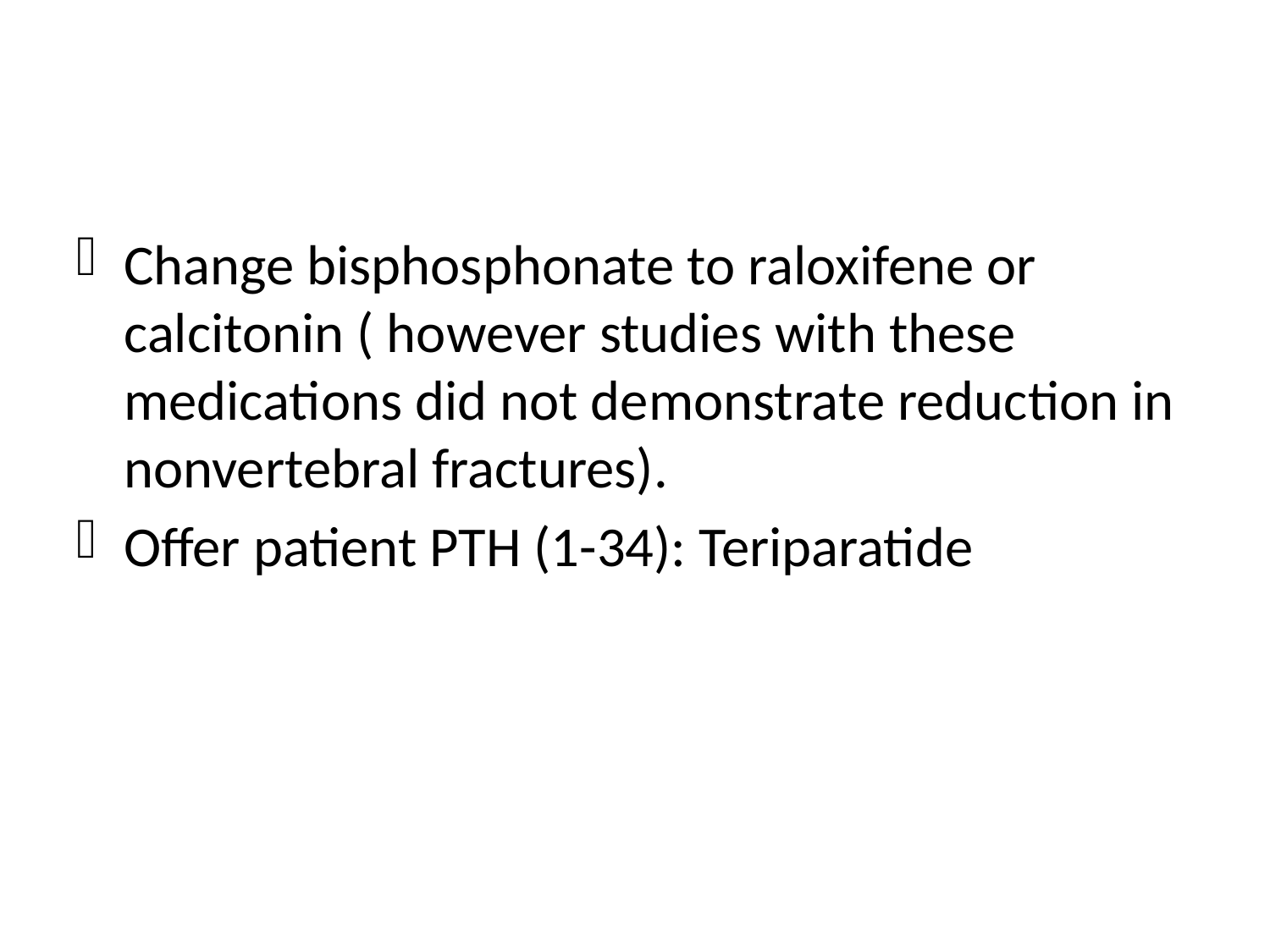

#
Change bisphosphonate to raloxifene or calcitonin ( however studies with these medications did not demonstrate reduction in nonvertebral fractures).
Offer patient PTH (1-34): Teriparatide